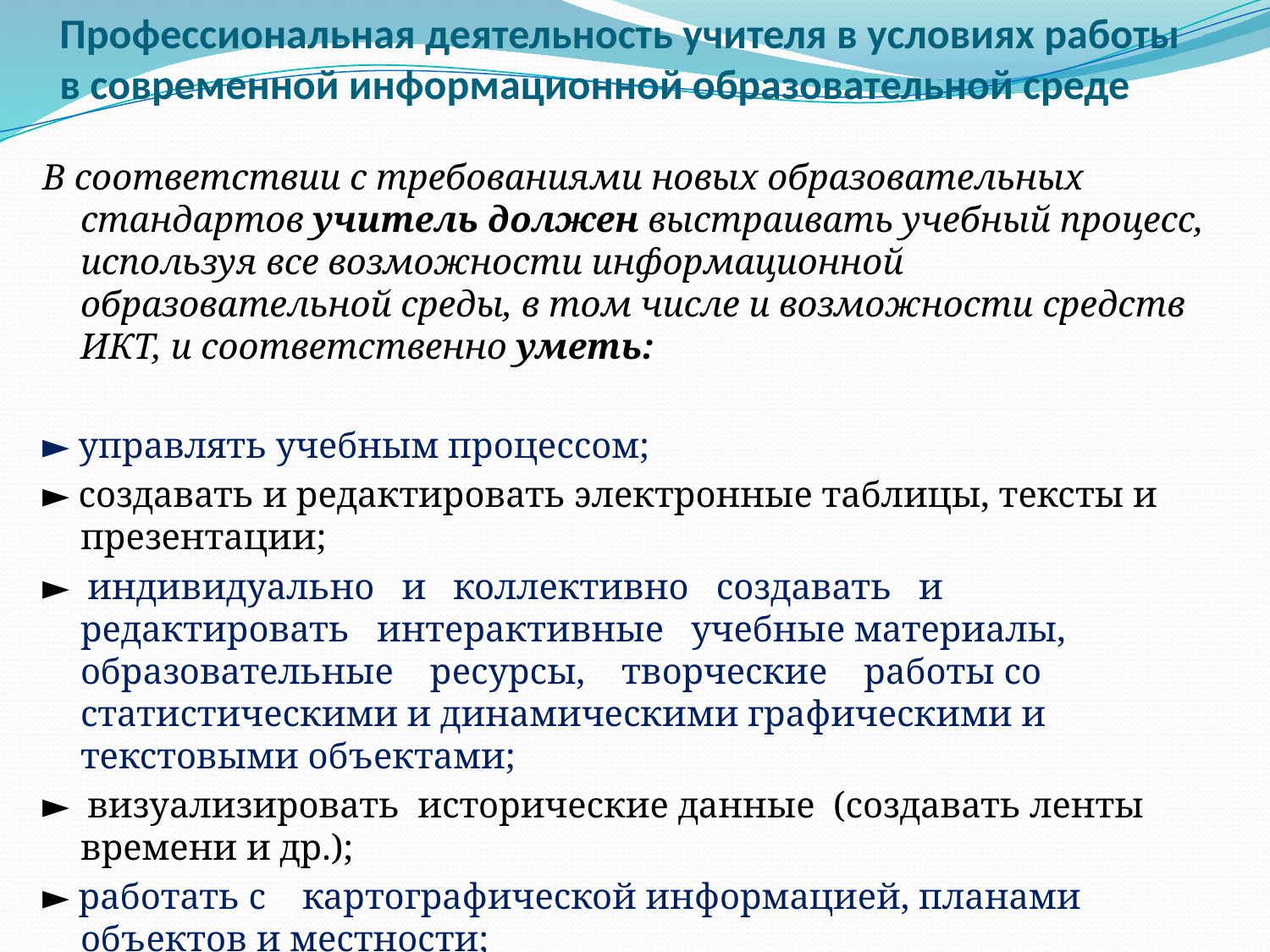

# Профессиональная деятельность учителя в условиях работы в современной информационной образовательной среде

В соответствии с требованиями новых образовательных стандартов учитель должен выстраивать учебный процесс, используя все возможности информационной образовательной среды, в том числе и возможности средств ИКТ, и соответственно уметь:

► управлять учебным процессом;
► создавать и редактировать электронные таблицы, тексты и презентации;
►  индивидуально   и   коллективно   создавать   и   редактировать   интерактивные   учебные материалы,    образовательные    ресурсы,    творческие    работы со статистическими и динамическими графическими и текстовыми объектами;
►  визуализировать  исторические данные  (создавать ленты времени и др.);
► работать с    картографической информацией, планами объектов и местности;